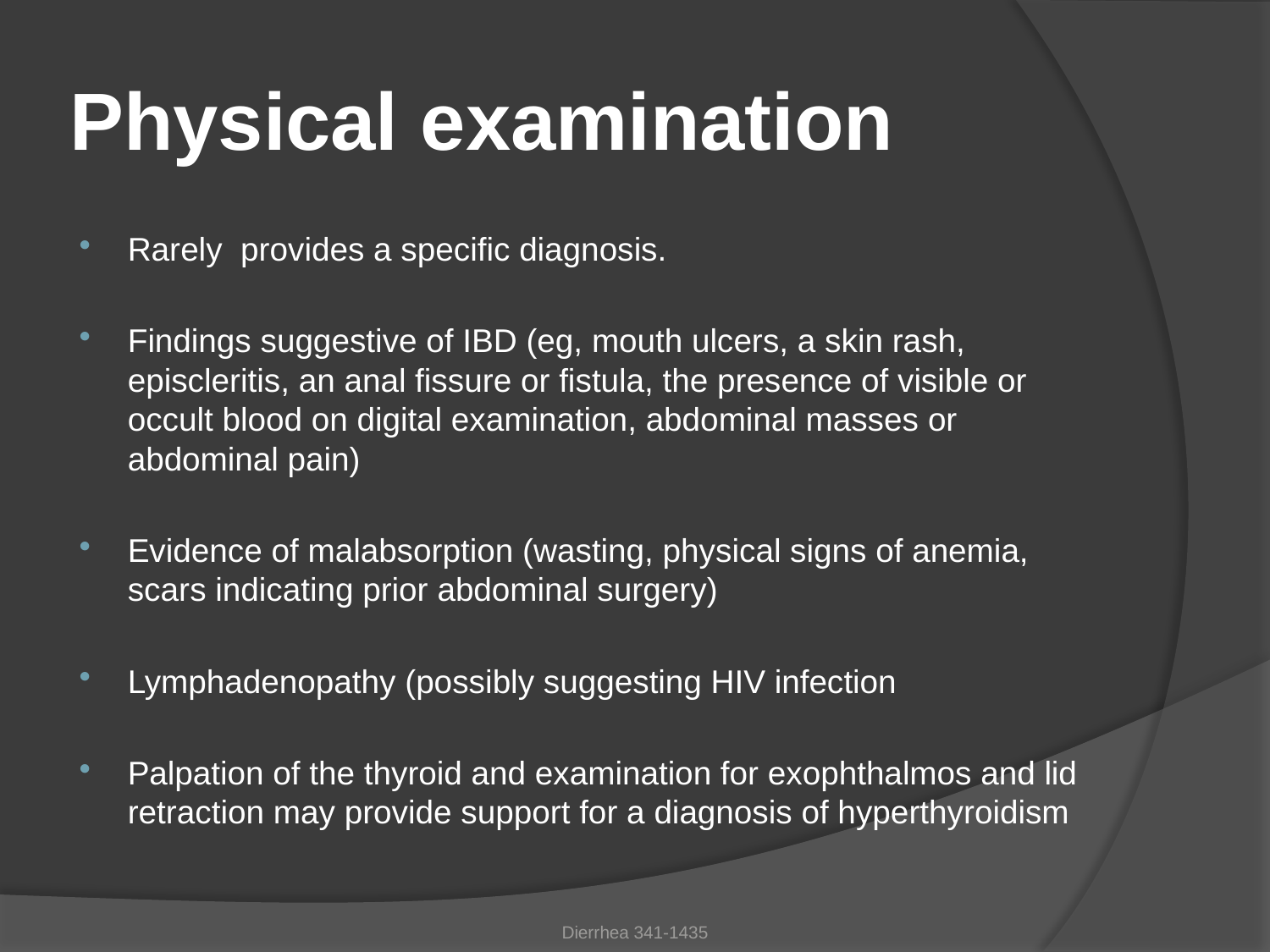

# Physical examination
Rarely  provides a specific diagnosis.

Findings suggestive of IBD (eg, mouth ulcers, a skin rash, episcleritis, an anal fissure or fistula, the presence of visible or occult blood on digital examination, abdominal masses or abdominal pain)

Evidence of malabsorption (wasting, physical signs of anemia, scars indicating prior abdominal surgery)

Lymphadenopathy (possibly suggesting HIV infection

Palpation of the thyroid and examination for exophthalmos and lid retraction may provide support for a diagnosis of hyperthyroidism
Dierrhea 341-1435